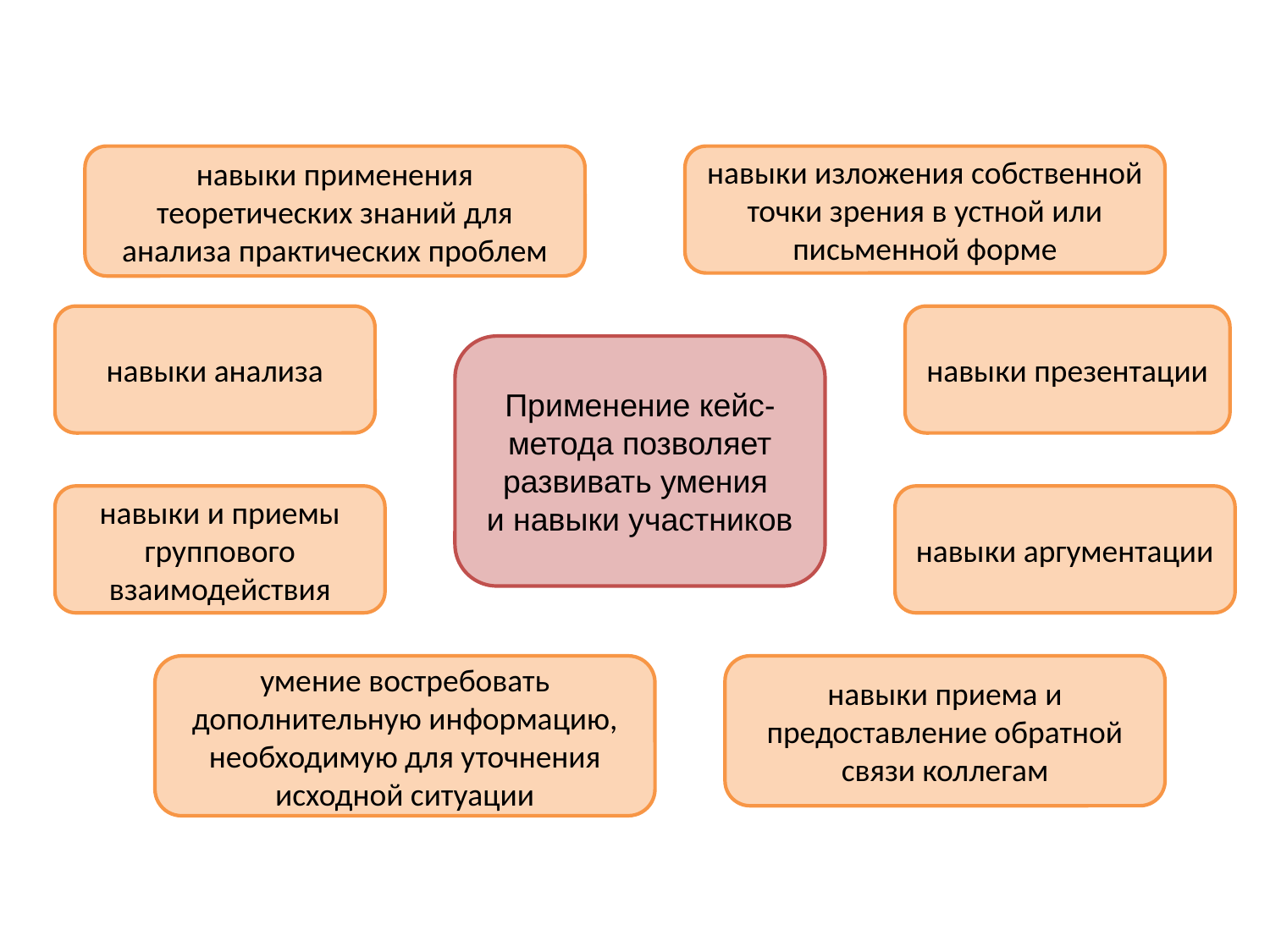

навыки применения теоретических знаний для анализа практических проблем
навыки изложения собственной точки зрения в устной или письменной форме
навыки анализа
навыки презентации
Применение кейс-метода позволяет развивать умения
и навыки участников
навыки и приемы группового взаимодействия
навыки аргументации
умение востребовать дополнительную информацию, необходимую для уточнения исходной ситуации
навыки приема и предоставление обратной связи коллегам